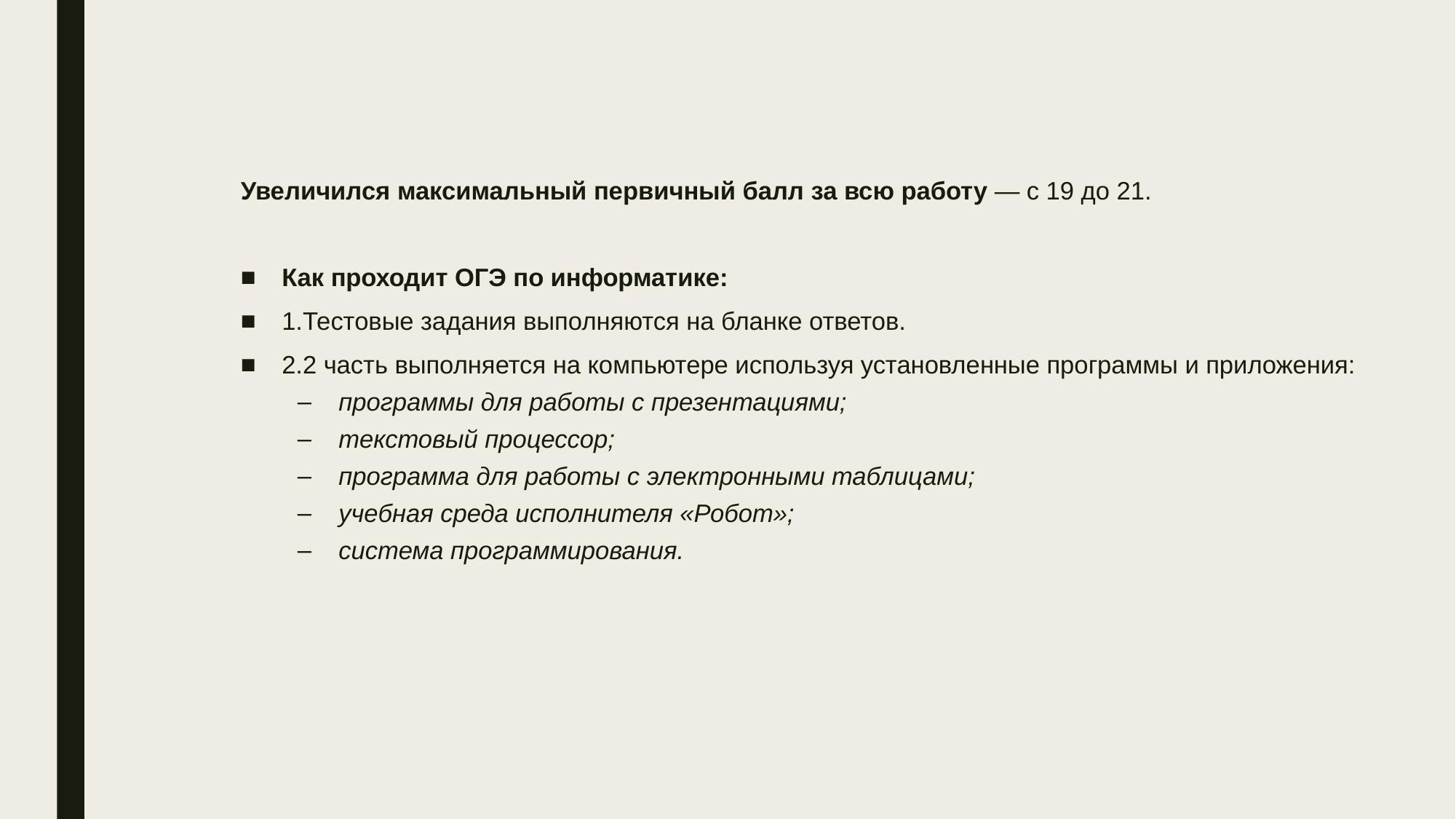

Увеличился максимальный первичный балл за всю работу — с 19 до 21.

Как проходит ОГЭ по информатике:
1.Тестовые задания выполняются на бланке ответов.
2.2 часть выполняется на компьютере используя установленные программы и приложения:
программы для работы с презентациями;
текстовый процессор;
программа для работы с электронными таблицами;
учебная среда исполнителя «Робот»;
система программирования.